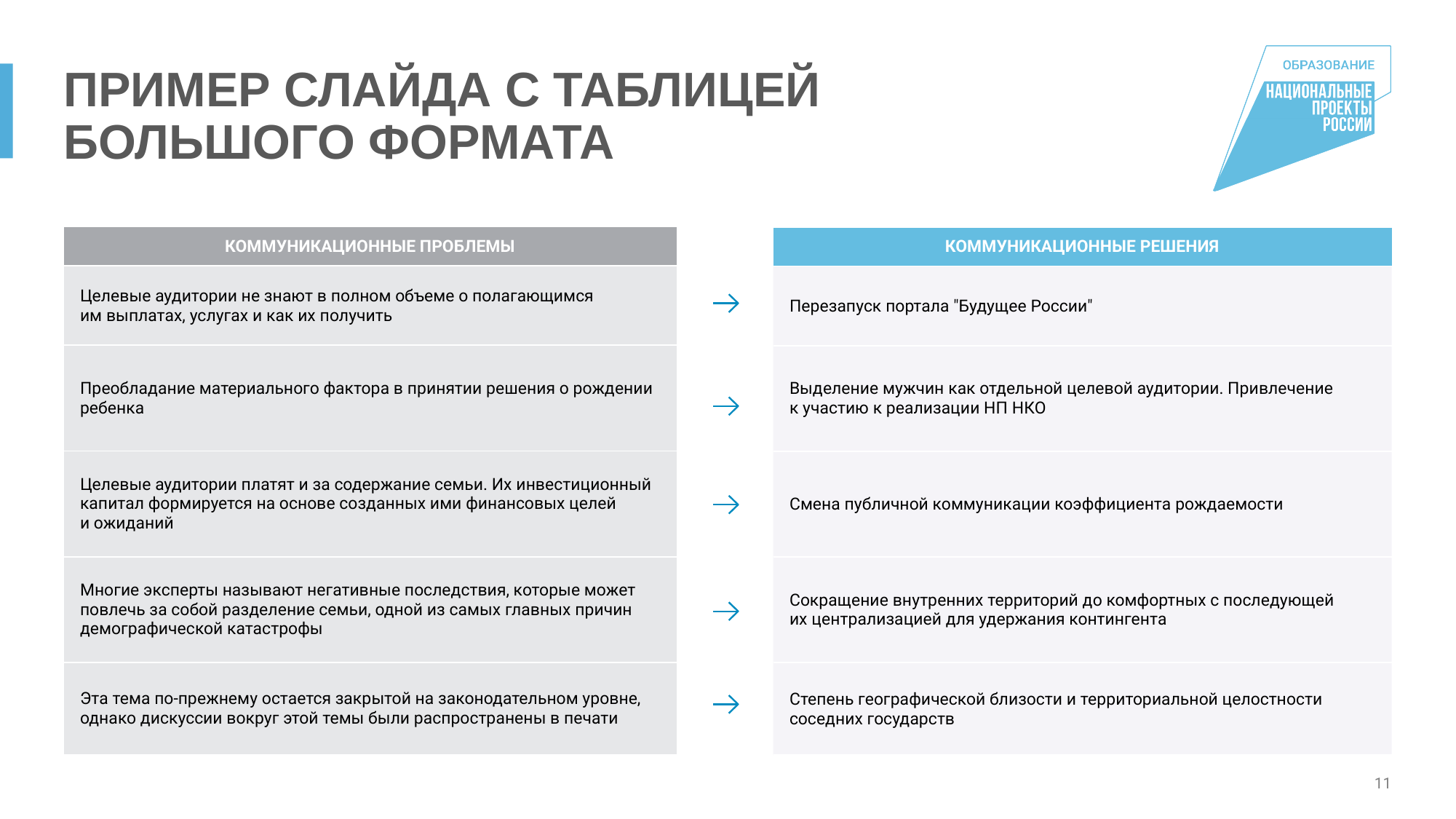

# ПРИМЕР СЛАЙДА С ТАБЛИЦЕЙ БОЛЬШОГО ФОРМАТА
| КОММУНИКАЦИОННЫЕ ПРОБЛЕМЫ |
| --- |
| Целевые аудитории не знают в полном объеме о полагающимся им выплатах, услугах и как их получить |
| Преобладание материального фактора в принятии решения о рождении ребенка |
| Целевые аудитории платят и за содержание семьи. Их инвестиционный капитал формируется на основе созданных ими финансовых целей и ожиданий |
| Многие эксперты называют негативные последствия, которые может повлечь за собой разделение семьи, одной из самых главных причин демографической катастрофы |
| Эта тема по-прежнему остается закрытой на законодательном уровне, однако дискуссии вокруг этой темы были распространены в печати |
| КОММУНИКАЦИОННЫЕ РЕШЕНИЯ |
| --- |
| Перезапуск портала "Будущее России" |
| Выделение мужчин как отдельной целевой аудитории. Привлечение к участию к реализации НП НКО |
| Смена публичной коммуникации коэффициента рождаемости |
| Сокращение внутренних территорий до комфортных с последующей их централизацией для удержания контингента |
| Степень географической близости и территориальной целостности соседних государств |

11